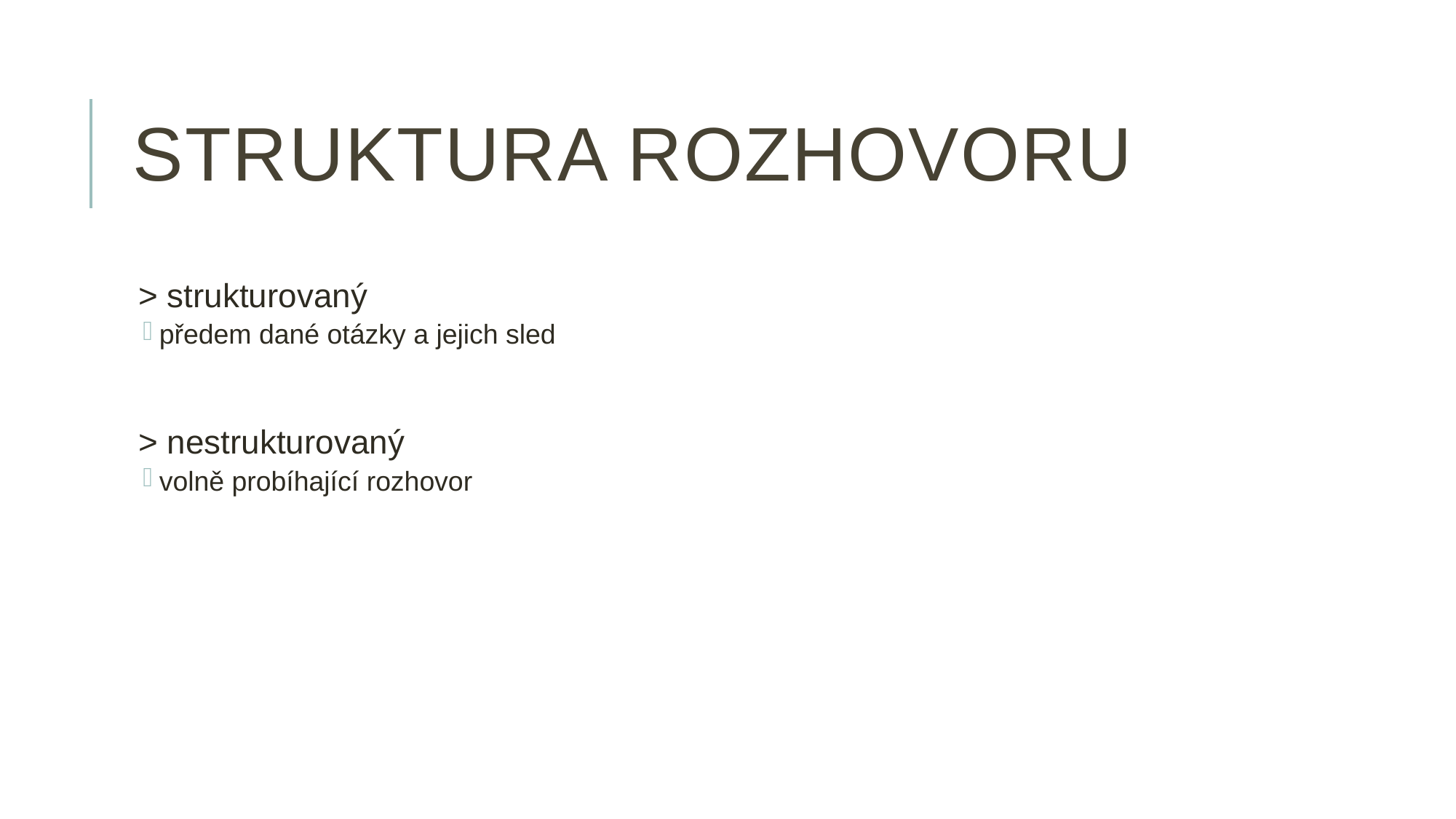

# struktura rozhovoru
> strukturovaný
předem dané otázky a jejich sled

> nestrukturovaný
volně probíhající rozhovor